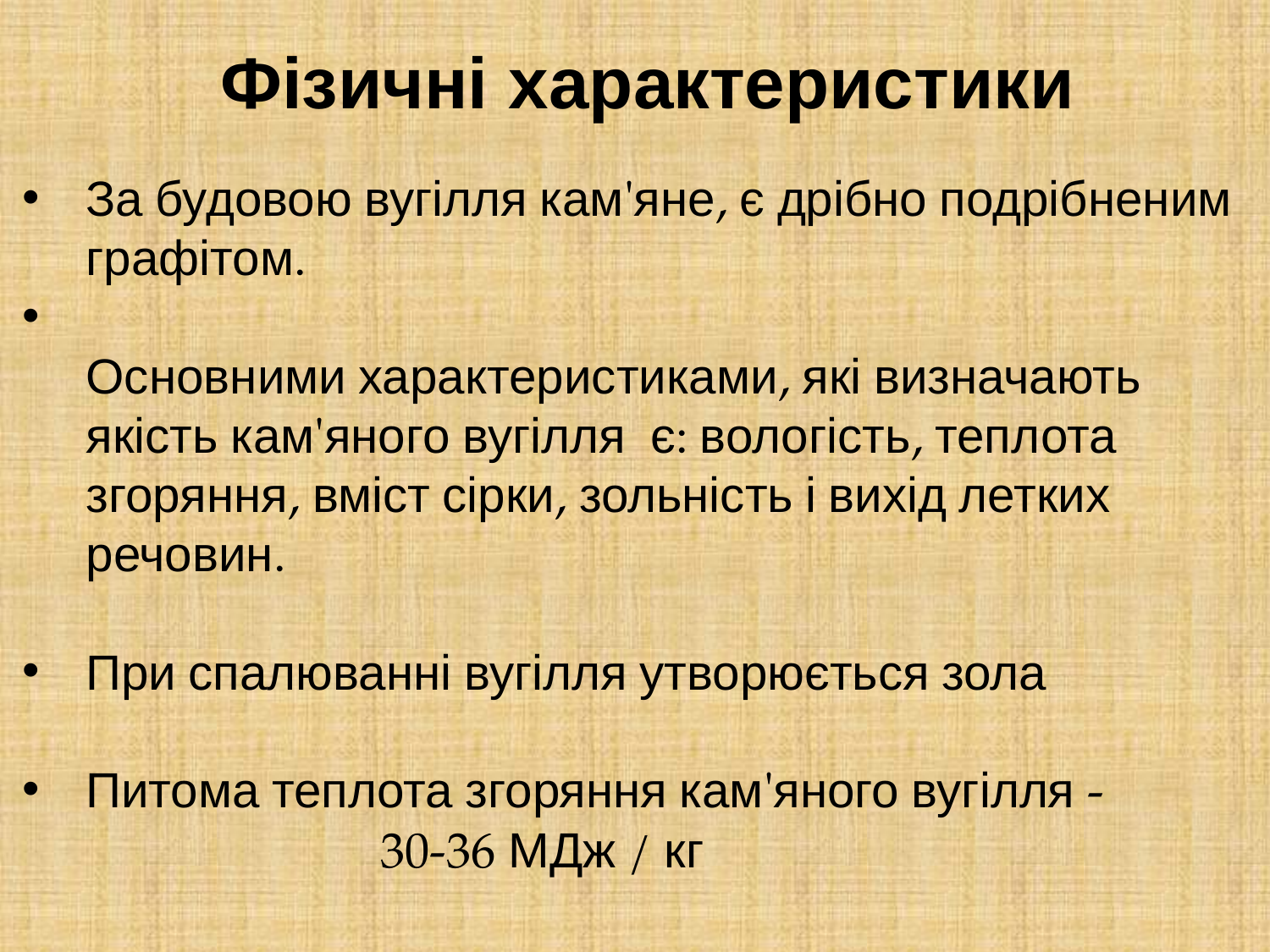

# Фізичні характеристики
За будовою вугілля кам'яне, є дрібно подрібненим графітом.
Основними характеристиками, які визначають якість кам'яного вугілля  є: вологість, теплота згоряння, вміст сірки, зольність і вихід летких речовин.

При спалюванні вугілля утворюється зола

Питома теплота згоряння кам'яного вугілля -                                     30-36 МДж / кг